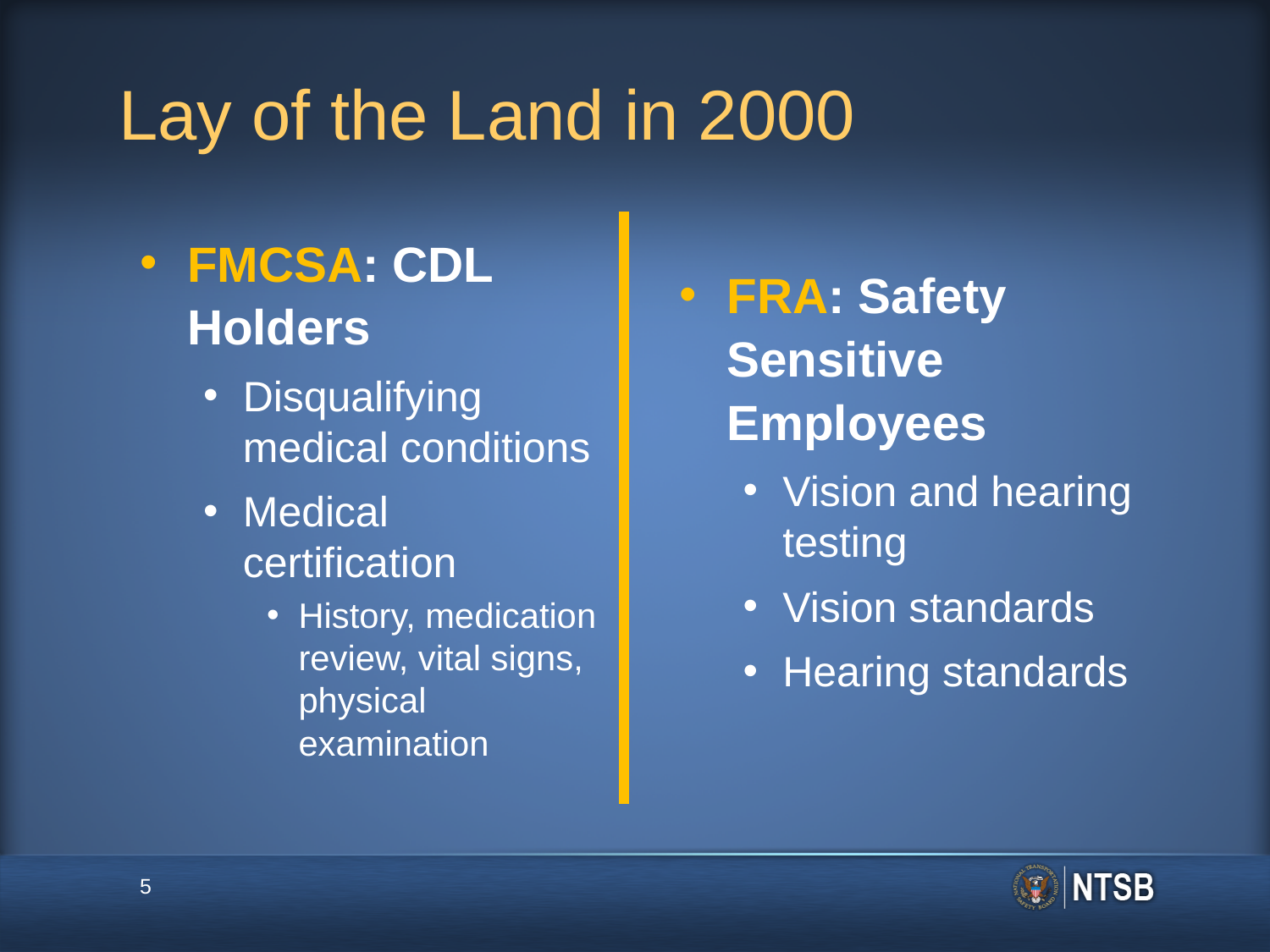

# Lay of the Land in 2000
FMCSA: CDL Holders
Disqualifying medical conditions
Medical certification
History, medication review, vital signs, physical examination

FRA: Safety Sensitive Employees
Vision and hearing testing
Vision standards
Hearing standards
5